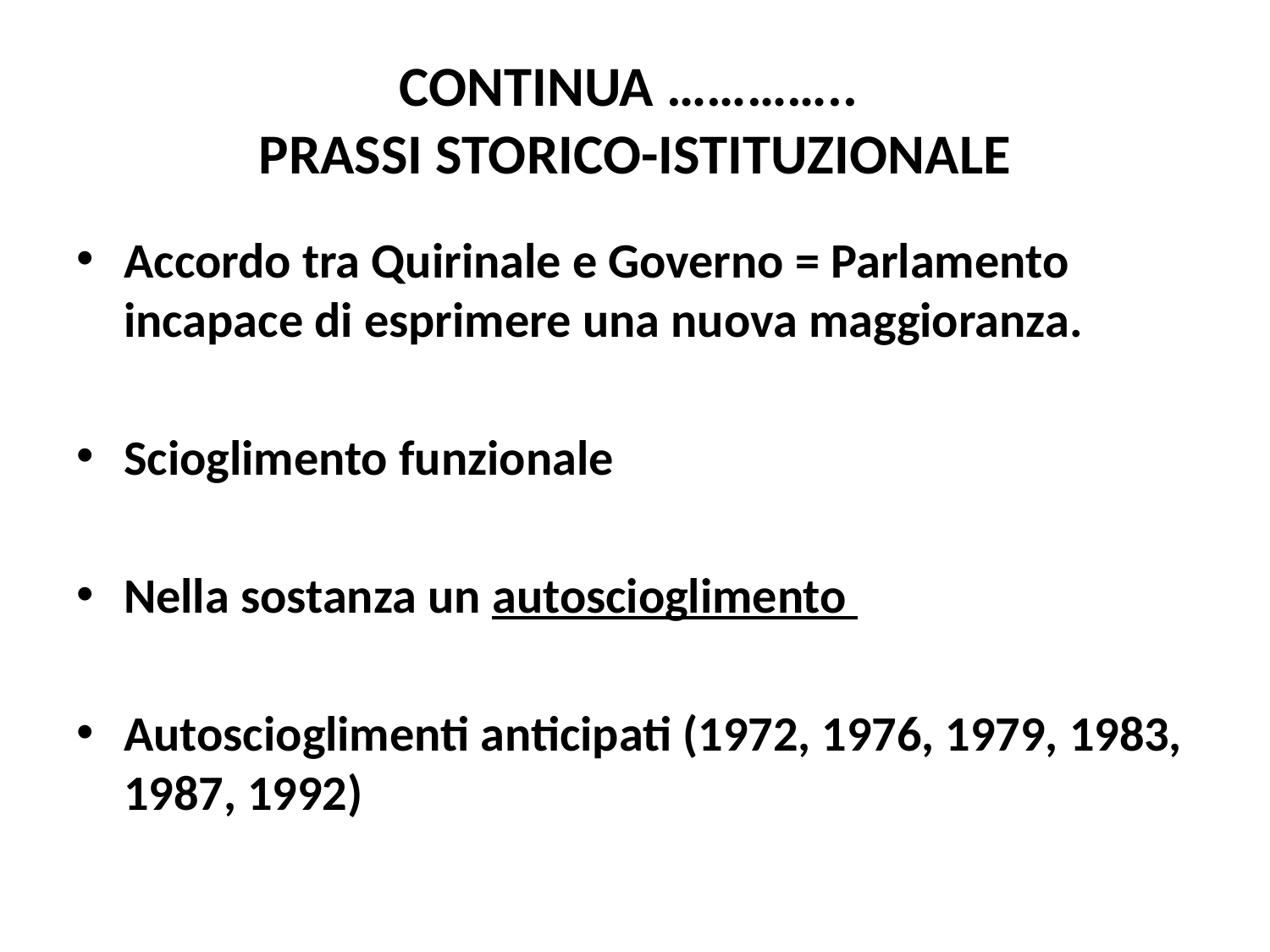

# CONTINUA ………….. PRASSI STORICO-ISTITUZIONALE
Accordo tra Quirinale e Governo = Parlamento incapace di esprimere una nuova maggioranza.

Scioglimento funzionale

Nella sostanza un autoscioglimento

Autoscioglimenti anticipati (1972, 1976, 1979, 1983, 1987, 1992)